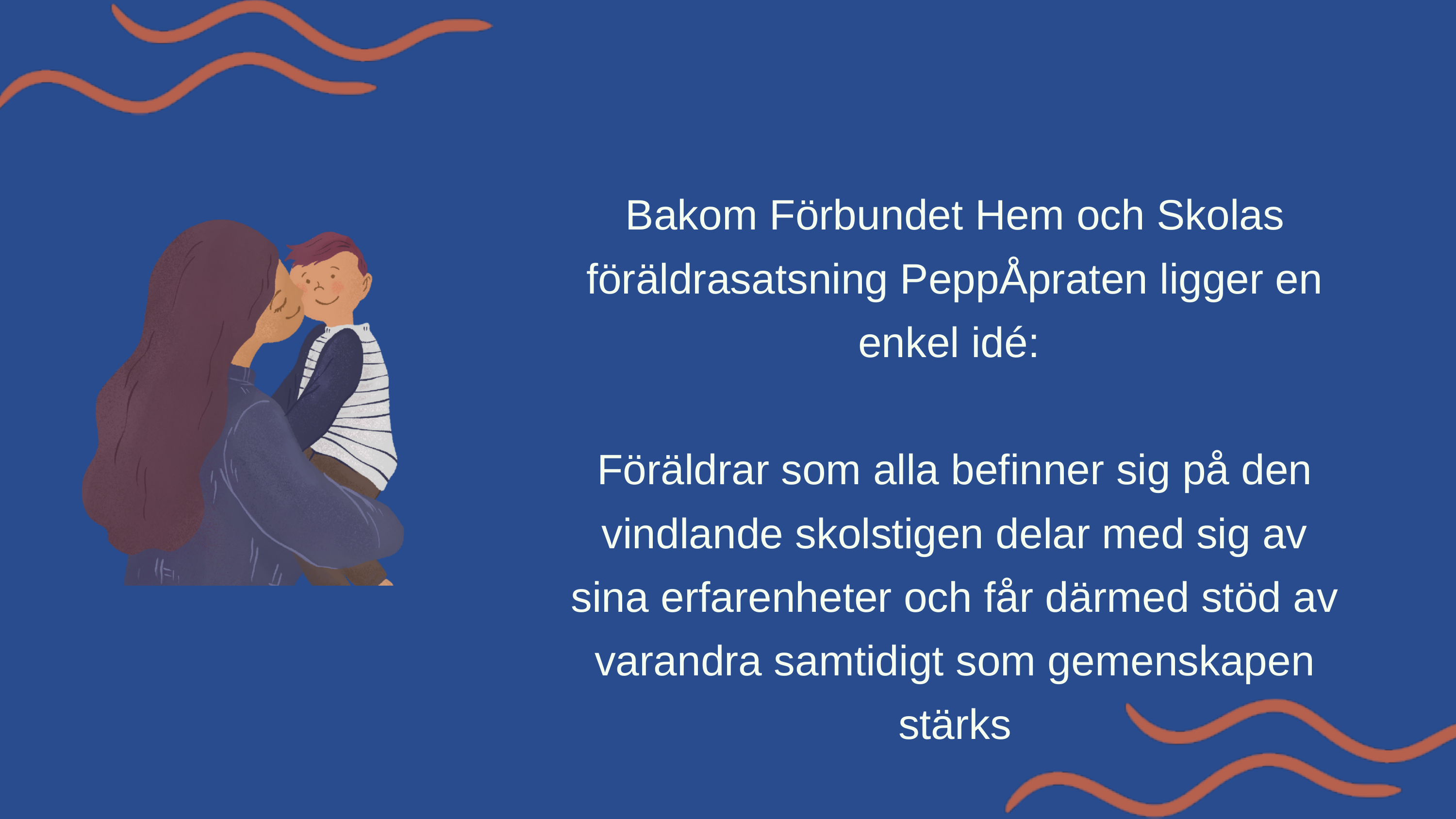

Bakom Förbundet Hem och Skolas föräldrasatsning PeppÅpraten ligger en enkel idé:

Föräldrar som alla befinner sig på den vindlande skolstigen delar med sig av sina erfarenheter och får därmed stöd av varandra samtidigt som gemenskapen stärks